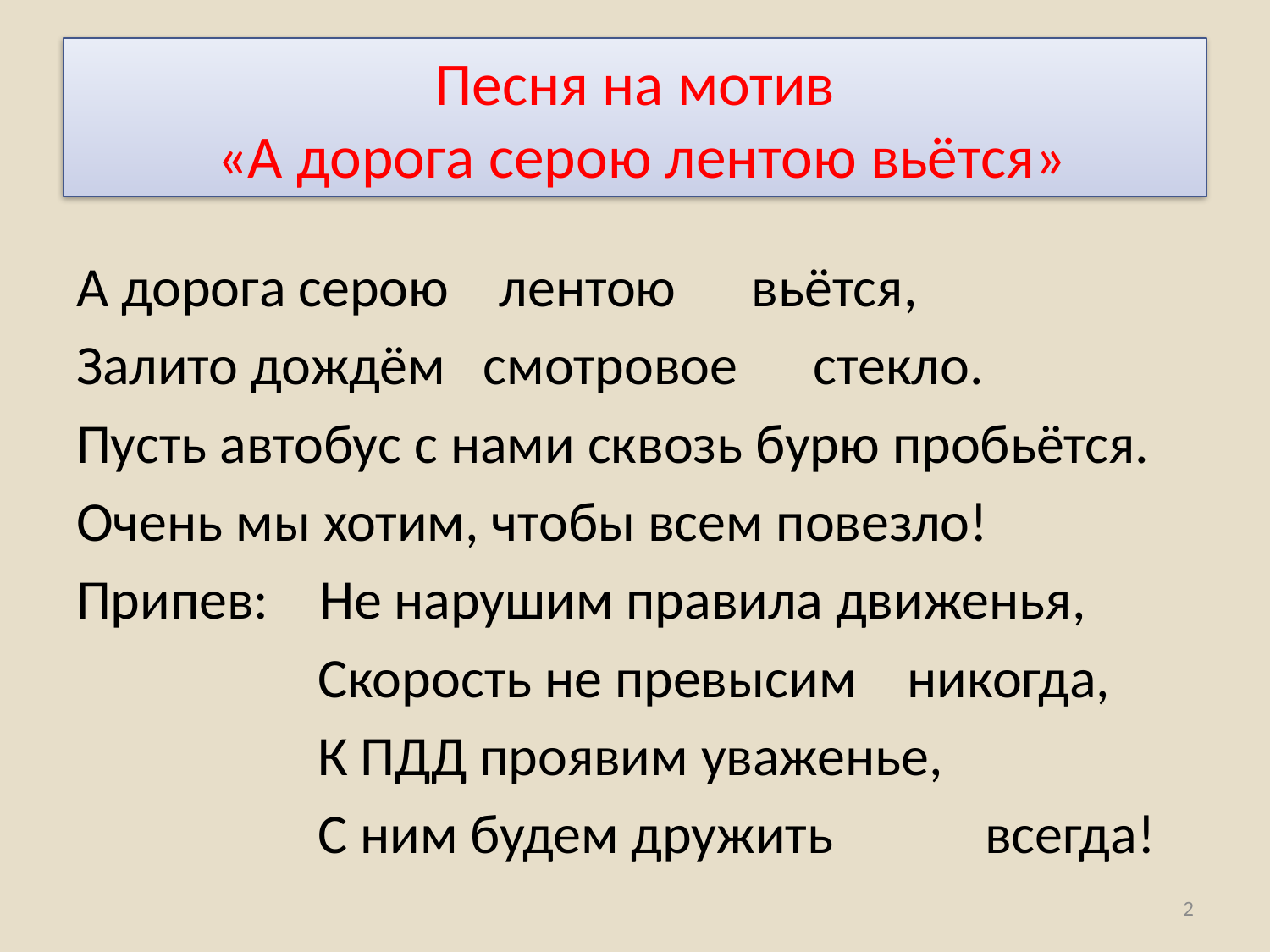

# Песня на мотив «А дорога серою лентою вьётся»
А дорога серою    лентою      вьётся,
Залито дождём   смотровое      стекло.
Пусть автобус с нами сквозь бурю пробьётся.
Очень мы хотим, чтобы всем повезло!
Припев:    Не нарушим правила движенья,
                   Скорость не превысим    никогда,
                   К ПДД проявим уваженье,
                   С ним будем дружить            всегда!
2